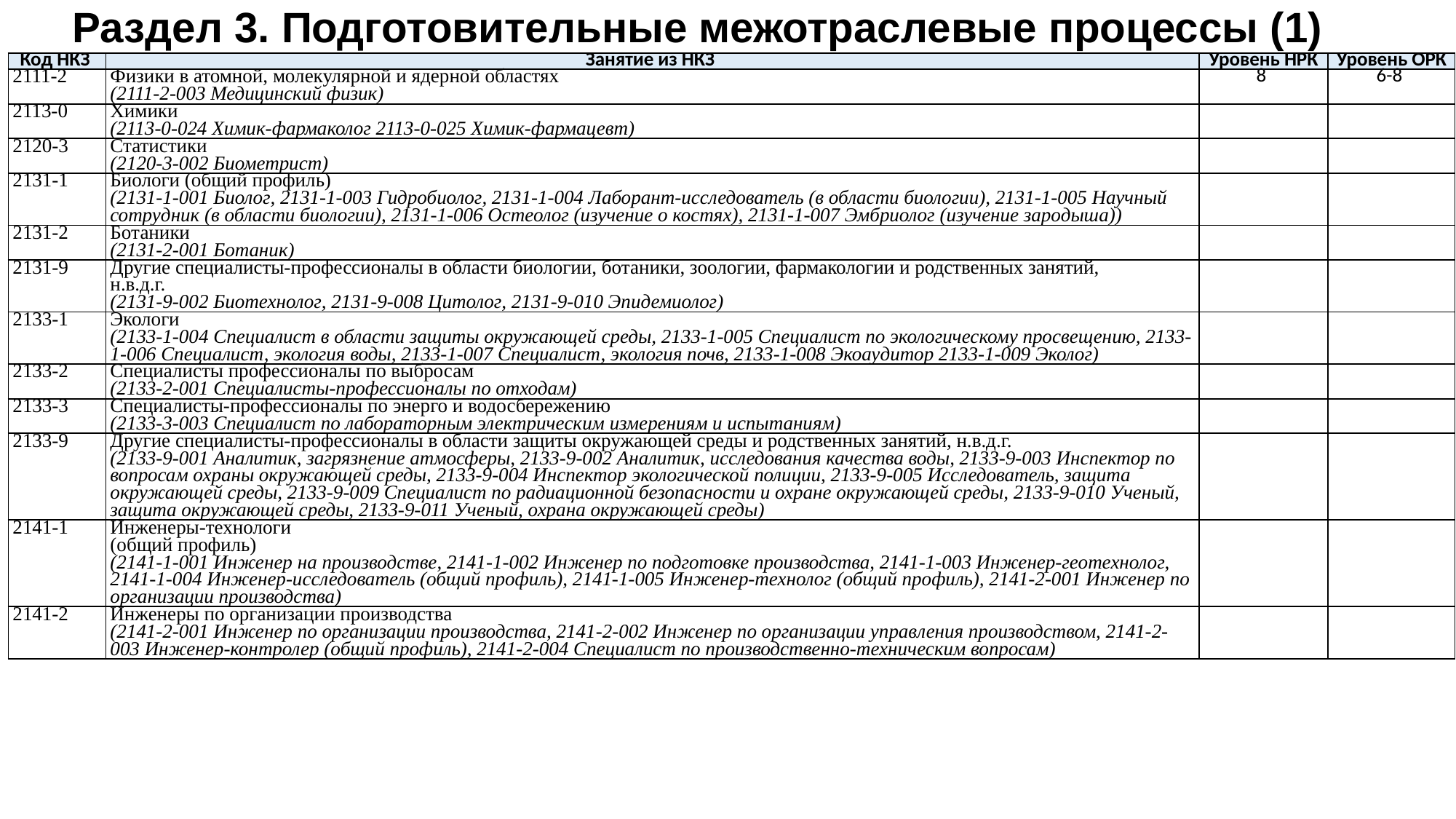

# Раздел 3. Подготовительные межотраслевые процессы (1)
| Код НКЗ | Занятие из НКЗ | Уровень НРК | Уровень ОРК |
| --- | --- | --- | --- |
| 2111-2 | Физики в атомной, молекулярной и ядерной областях (2111-2-003 Медицинский физик) | 8 | 6-8 |
| 2113-0 | Химики (2113-0-024 Химик-фармаколог 2113-0-025 Химик-фармацевт) |  |  |
| 2120-3 | Статистики (2120-3-002 Биометрист) |  |  |
| 2131-1 | Биологи (общий профиль) (2131-1-001 Биолог, 2131-1-003 Гидробиолог, 2131-1-004 Лаборант-исследователь (в области биологии), 2131-1-005 Научный сотрудник (в области биологии), 2131-1-006 Остеолог (изучение о костях), 2131-1-007 Эмбриолог (изучение зародыша)) |  |  |
| 2131-2 | Ботаники (2131-2-001 Ботаник) |  |  |
| 2131-9 | Другие специалисты-профессионалы в области биологии, ботаники, зоологии, фармакологии и родственных занятий, н.в.д.г. (2131-9-002 Биотехнолог, 2131-9-008 Цитолог, 2131-9-010 Эпидемиолог) |  |  |
| 2133-1 | Экологи (2133-1-004 Специалист в области защиты окружающей среды, 2133-1-005 Специалист по экологическому просвещению, 2133-1-006 Специалист, экология воды, 2133-1-007 Специалист, экология почв, 2133-1-008 Экоаудитор 2133-1-009 Эколог) |  |  |
| 2133-2 | Специалисты профессионалы по выбросам (2133-2-001 Специалисты-профессионалы по отходам) |  |  |
| 2133-3 | Специалисты-профессионалы по энерго и водосбережению (2133-3-003 Специалист по лабораторным электрическим измерениям и испытаниям) |  |  |
| 2133-9 | Другие специалисты-профессионалы в области защиты окружающей среды и родственных занятий, н.в.д.г. (2133-9-001 Аналитик, загрязнение атмосферы, 2133-9-002 Аналитик, исследования качества воды, 2133-9-003 Инспектор по вопросам охраны окружающей среды, 2133-9-004 Инспектор экологической полиции, 2133-9-005 Исследователь, защита окружающей среды, 2133-9-009 Специалист по радиационной безопасности и охране окружающей среды, 2133-9-010 Ученый, защита окружающей среды, 2133-9-011 Ученый, охрана окружающей среды) |  |  |
| 2141-1 | Инженеры-технологи (общий профиль) (2141-1-001 Инженер на производстве, 2141-1-002 Инженер по подготовке производства, 2141-1-003 Инженер-геотехнолог, 2141-1-004 Инженер-исследователь (общий профиль), 2141-1-005 Инженер-технолог (общий профиль), 2141-2-001 Инженер по организации производства) |  |  |
| 2141-2 | Инженеры по организации производства (2141-2-001 Инженер по организации производства, 2141-2-002 Инженер по организации управления производством, 2141-2-003 Инженер-контролер (общий профиль), 2141-2-004 Специалист по производственно-техническим вопросам) |  |  |